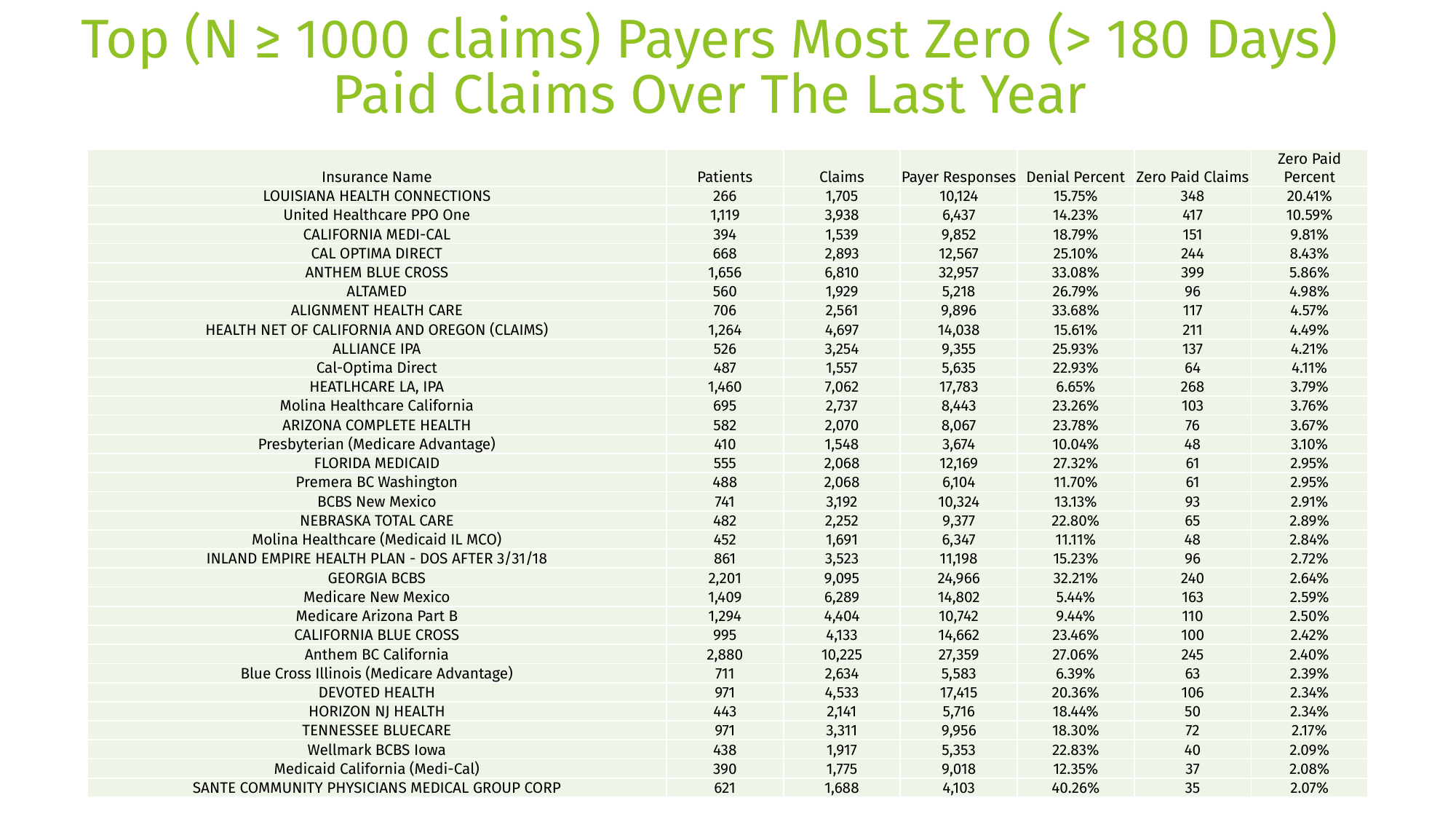

# Top (N ≥ 1000 claims) Payers Most Zero (> 180 Days) Paid Claims Over The Last Year
| Insurance Name | Patients | Claims | Payer Responses | Denial Percent | Zero Paid Claims | Zero Paid Percent |
| --- | --- | --- | --- | --- | --- | --- |
| LOUISIANA HEALTH CONNECTIONS | 266 | 1,705 | 10,124 | 15.75% | 348 | 20.41% |
| United Healthcare PPO One | 1,119 | 3,938 | 6,437 | 14.23% | 417 | 10.59% |
| CALIFORNIA MEDI-CAL | 394 | 1,539 | 9,852 | 18.79% | 151 | 9.81% |
| CAL OPTIMA DIRECT | 668 | 2,893 | 12,567 | 25.10% | 244 | 8.43% |
| ANTHEM BLUE CROSS | 1,656 | 6,810 | 32,957 | 33.08% | 399 | 5.86% |
| ALTAMED | 560 | 1,929 | 5,218 | 26.79% | 96 | 4.98% |
| ALIGNMENT HEALTH CARE | 706 | 2,561 | 9,896 | 33.68% | 117 | 4.57% |
| HEALTH NET OF CALIFORNIA AND OREGON (CLAIMS) | 1,264 | 4,697 | 14,038 | 15.61% | 211 | 4.49% |
| ALLIANCE IPA | 526 | 3,254 | 9,355 | 25.93% | 137 | 4.21% |
| Cal-Optima Direct | 487 | 1,557 | 5,635 | 22.93% | 64 | 4.11% |
| HEATLHCARE LA, IPA | 1,460 | 7,062 | 17,783 | 6.65% | 268 | 3.79% |
| Molina Healthcare California | 695 | 2,737 | 8,443 | 23.26% | 103 | 3.76% |
| ARIZONA COMPLETE HEALTH | 582 | 2,070 | 8,067 | 23.78% | 76 | 3.67% |
| Presbyterian (Medicare Advantage) | 410 | 1,548 | 3,674 | 10.04% | 48 | 3.10% |
| FLORIDA MEDICAID | 555 | 2,068 | 12,169 | 27.32% | 61 | 2.95% |
| Premera BC Washington | 488 | 2,068 | 6,104 | 11.70% | 61 | 2.95% |
| BCBS New Mexico | 741 | 3,192 | 10,324 | 13.13% | 93 | 2.91% |
| NEBRASKA TOTAL CARE | 482 | 2,252 | 9,377 | 22.80% | 65 | 2.89% |
| Molina Healthcare (Medicaid IL MCO) | 452 | 1,691 | 6,347 | 11.11% | 48 | 2.84% |
| INLAND EMPIRE HEALTH PLAN - DOS AFTER 3/31/18 | 861 | 3,523 | 11,198 | 15.23% | 96 | 2.72% |
| GEORGIA BCBS | 2,201 | 9,095 | 24,966 | 32.21% | 240 | 2.64% |
| Medicare New Mexico | 1,409 | 6,289 | 14,802 | 5.44% | 163 | 2.59% |
| Medicare Arizona Part B | 1,294 | 4,404 | 10,742 | 9.44% | 110 | 2.50% |
| CALIFORNIA BLUE CROSS | 995 | 4,133 | 14,662 | 23.46% | 100 | 2.42% |
| Anthem BC California | 2,880 | 10,225 | 27,359 | 27.06% | 245 | 2.40% |
| Blue Cross Illinois (Medicare Advantage) | 711 | 2,634 | 5,583 | 6.39% | 63 | 2.39% |
| DEVOTED HEALTH | 971 | 4,533 | 17,415 | 20.36% | 106 | 2.34% |
| HORIZON NJ HEALTH | 443 | 2,141 | 5,716 | 18.44% | 50 | 2.34% |
| TENNESSEE BLUECARE | 971 | 3,311 | 9,956 | 18.30% | 72 | 2.17% |
| Wellmark BCBS Iowa | 438 | 1,917 | 5,353 | 22.83% | 40 | 2.09% |
| Medicaid California (Medi-Cal) | 390 | 1,775 | 9,018 | 12.35% | 37 | 2.08% |
| SANTE COMMUNITY PHYSICIANS MEDICAL GROUP CORP | 621 | 1,688 | 4,103 | 40.26% | 35 | 2.07% |